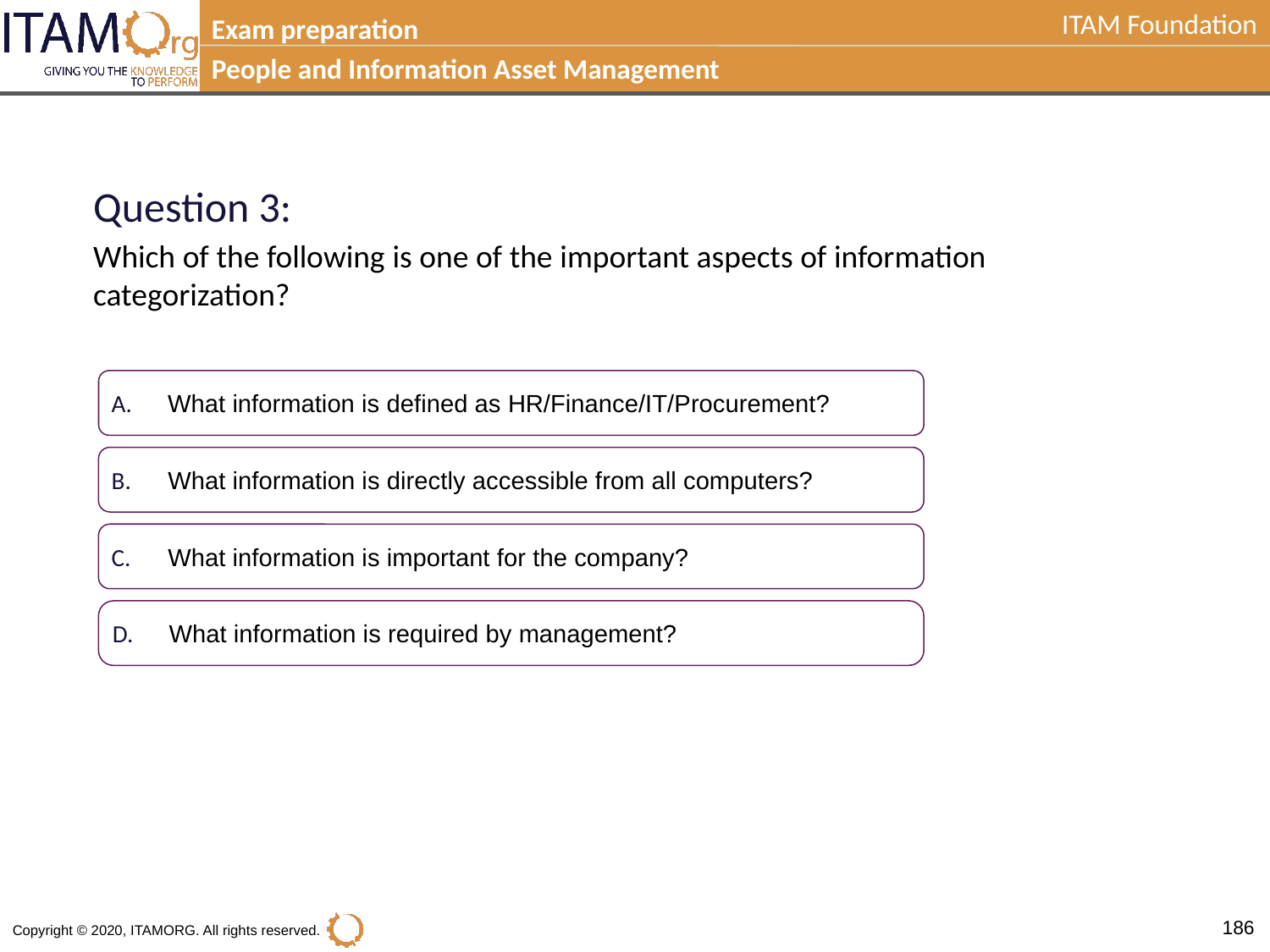

Exam preparation
People and Information Asset Management
Question 3:
Which of the following is one of the important aspects of information categorization?
A.	What information is defined as HR/Finance/IT/Procurement?
B.	What information is directly accessible from all computers?
C.	What information is important for the company?
D.	What information is required by management?